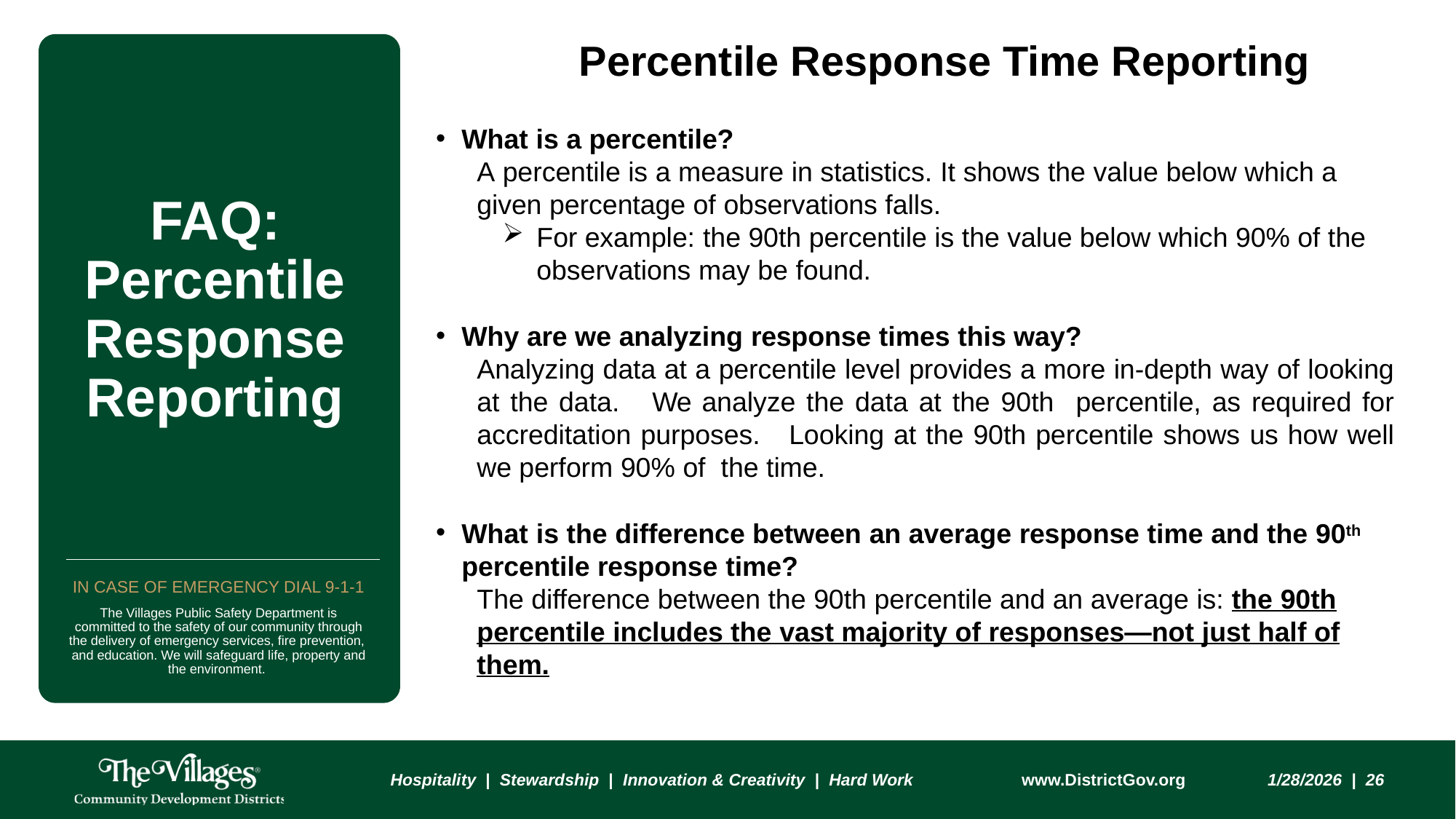

Percentile Response Time Reporting
What is a percentile?
A percentile is a measure in statistics. It shows the value below which a given percentage of observations falls.
For example: the 90th percentile is the value below which 90% of the observations may be found.

Why are we analyzing response times this way?
Analyzing data at a percentile level provides a more in-depth way of looking at the data.   We analyze the data at the 90th  percentile, as required for accreditation purposes.   Looking at the 90th percentile shows us how well we perform 90% of  the time.

What is the difference between an average response time and the 90th percentile response time?
The difference between the 90th percentile and an average is: the 90th percentile includes the vast majority of responses—not just half of them.
# FAQ: Percentile Response Reporting
In case of emergency dial 9-1-1

The Villages Public Safety Department is committed to the safety of our community through the delivery of emergency services, fire prevention,  and education. We will safeguard life, property and the environment.